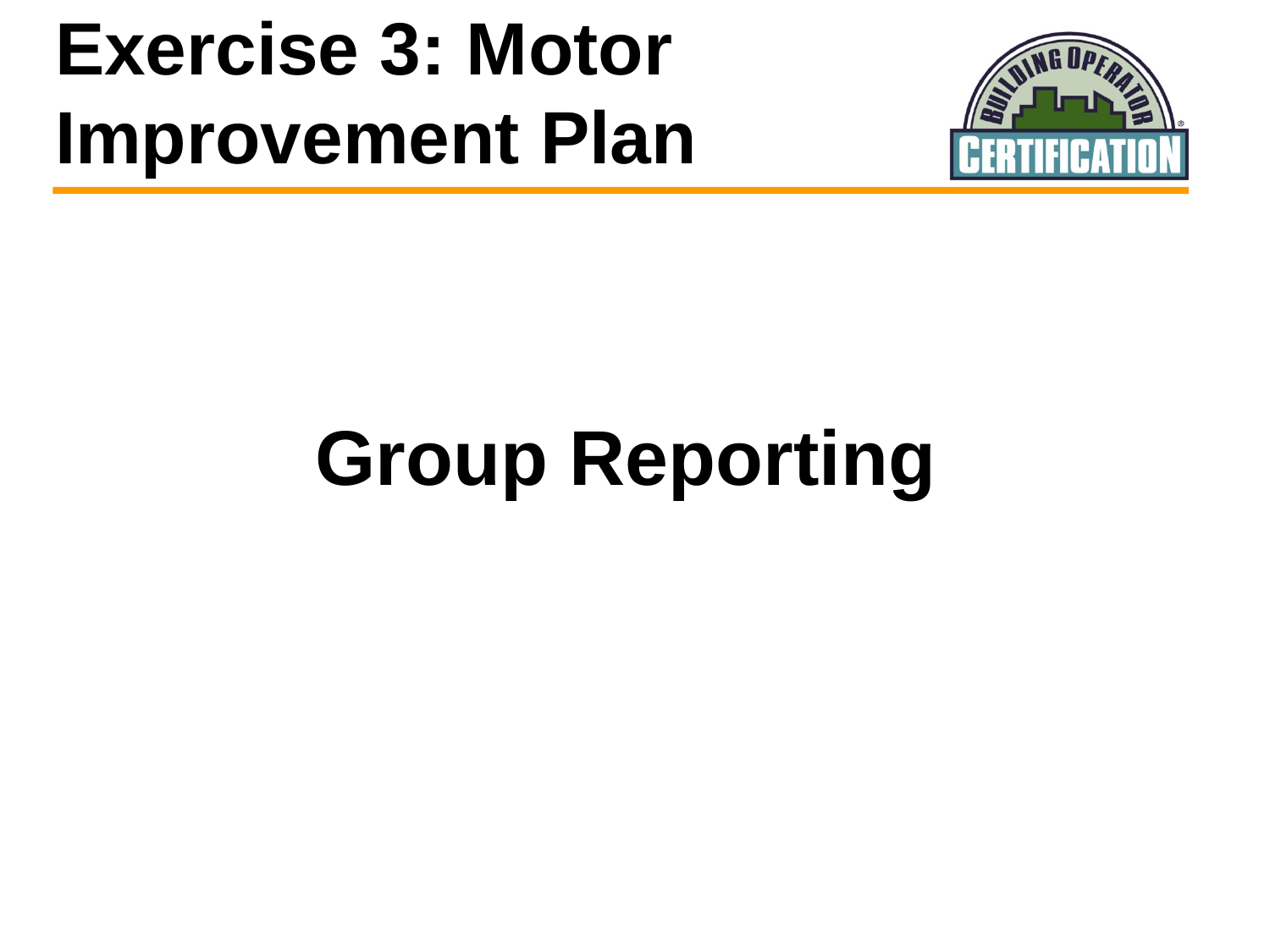

# Exercise 3: Motor Improvement Plan
Group Reporting